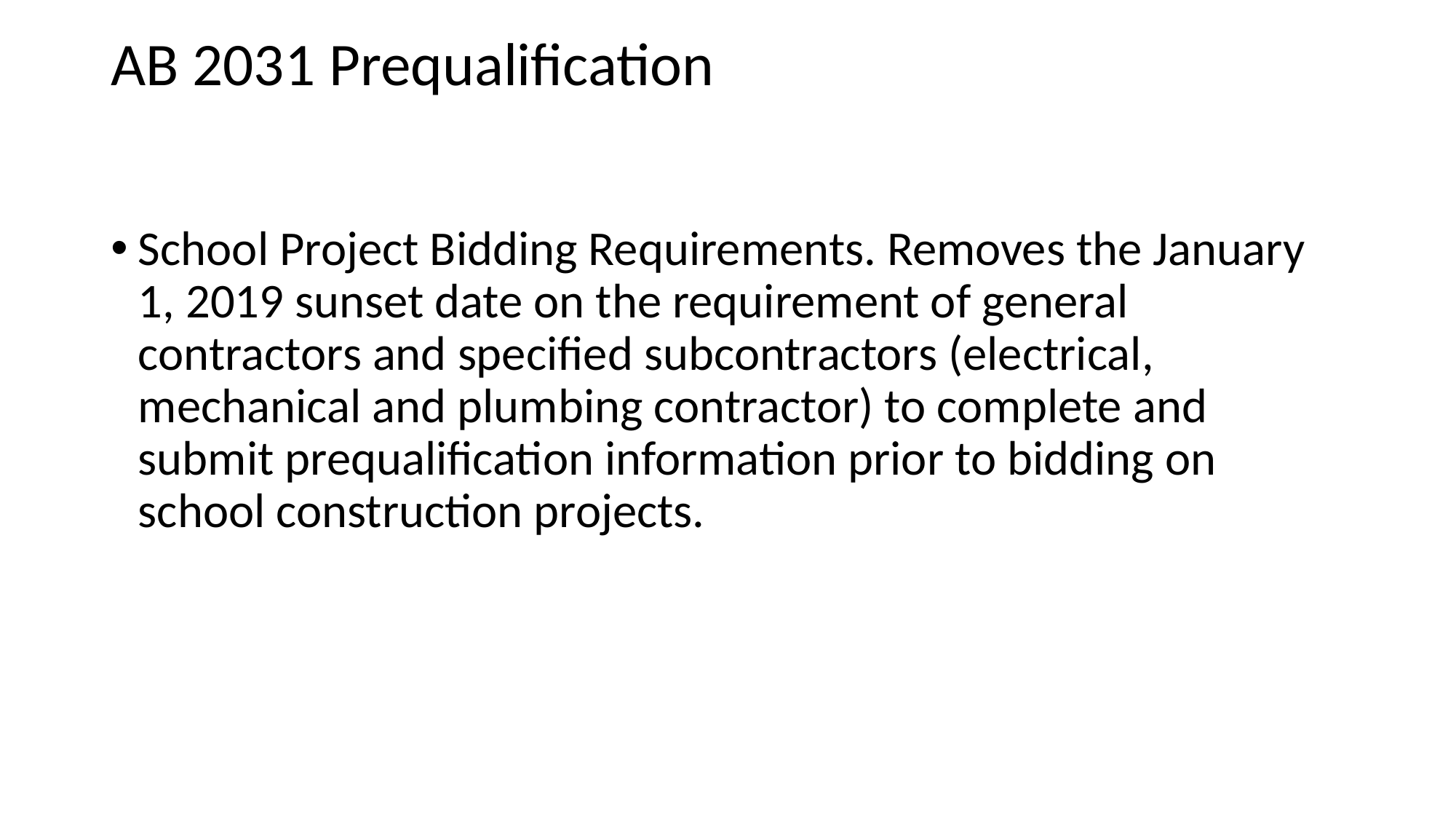

# AB 2031 Prequalification
School Project Bidding Requirements. Removes the January 1, 2019 sunset date on the requirement of general contractors and specified subcontractors (electrical, mechanical and plumbing contractor) to complete and submit prequalification information prior to bidding on school construction projects.